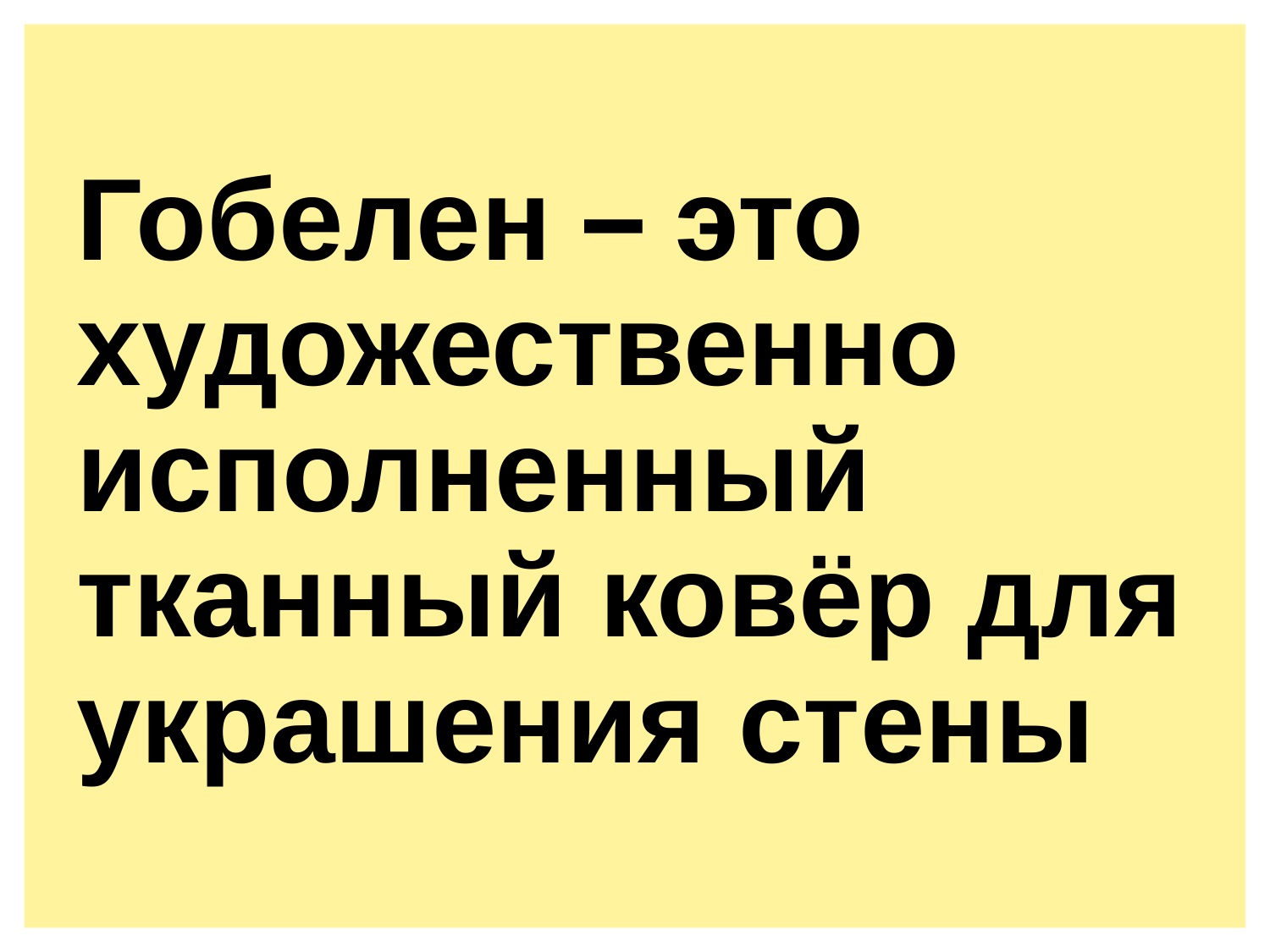

# Гобелен – это художественно исполненный тканный ковёр для украшения стены